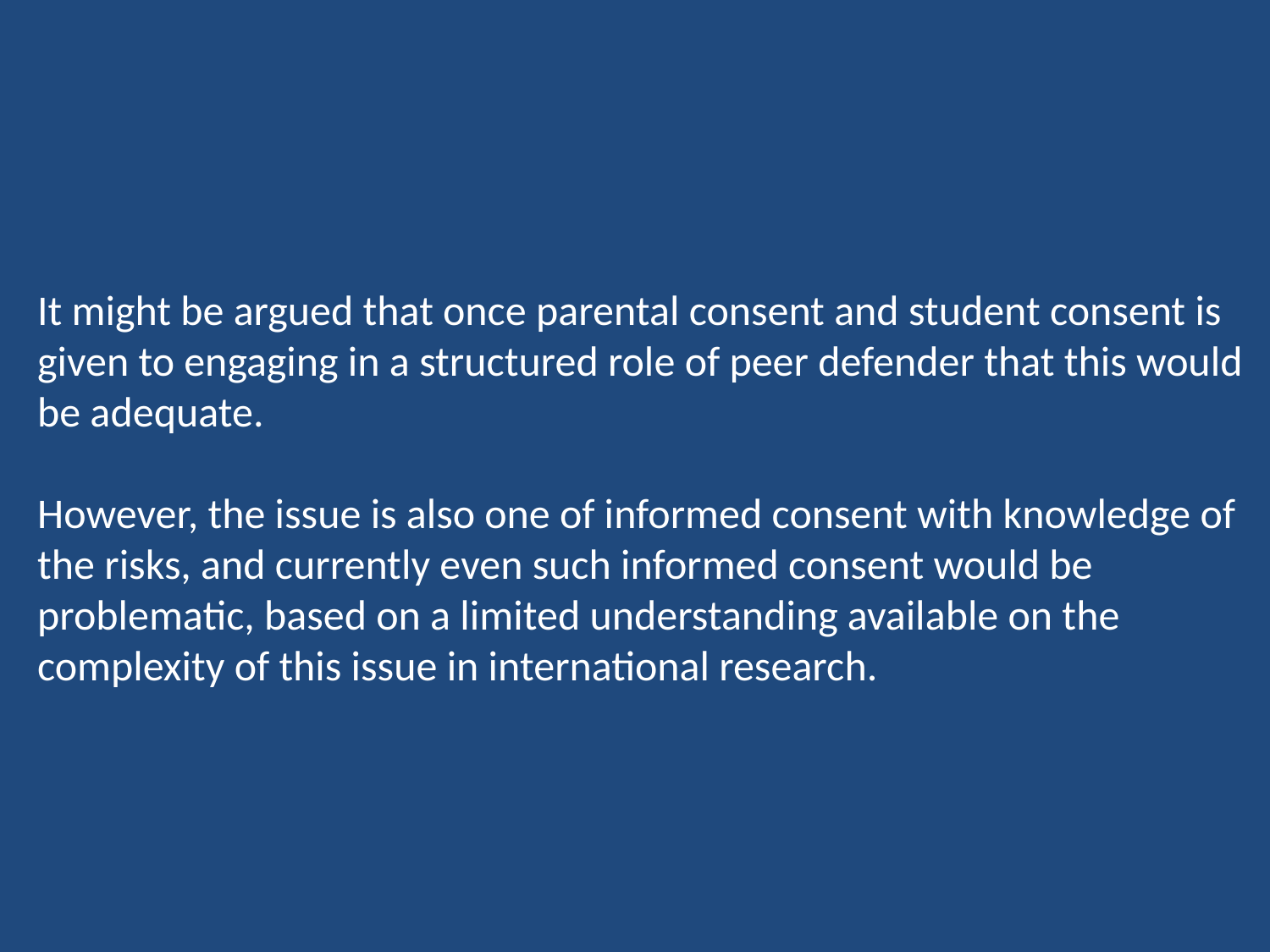

It might be argued that once parental consent and student consent is given to engaging in a structured role of peer defender that this would be adequate.

However, the issue is also one of informed consent with knowledge of the risks, and currently even such informed consent would be problematic, based on a limited understanding available on the complexity of this issue in international research.